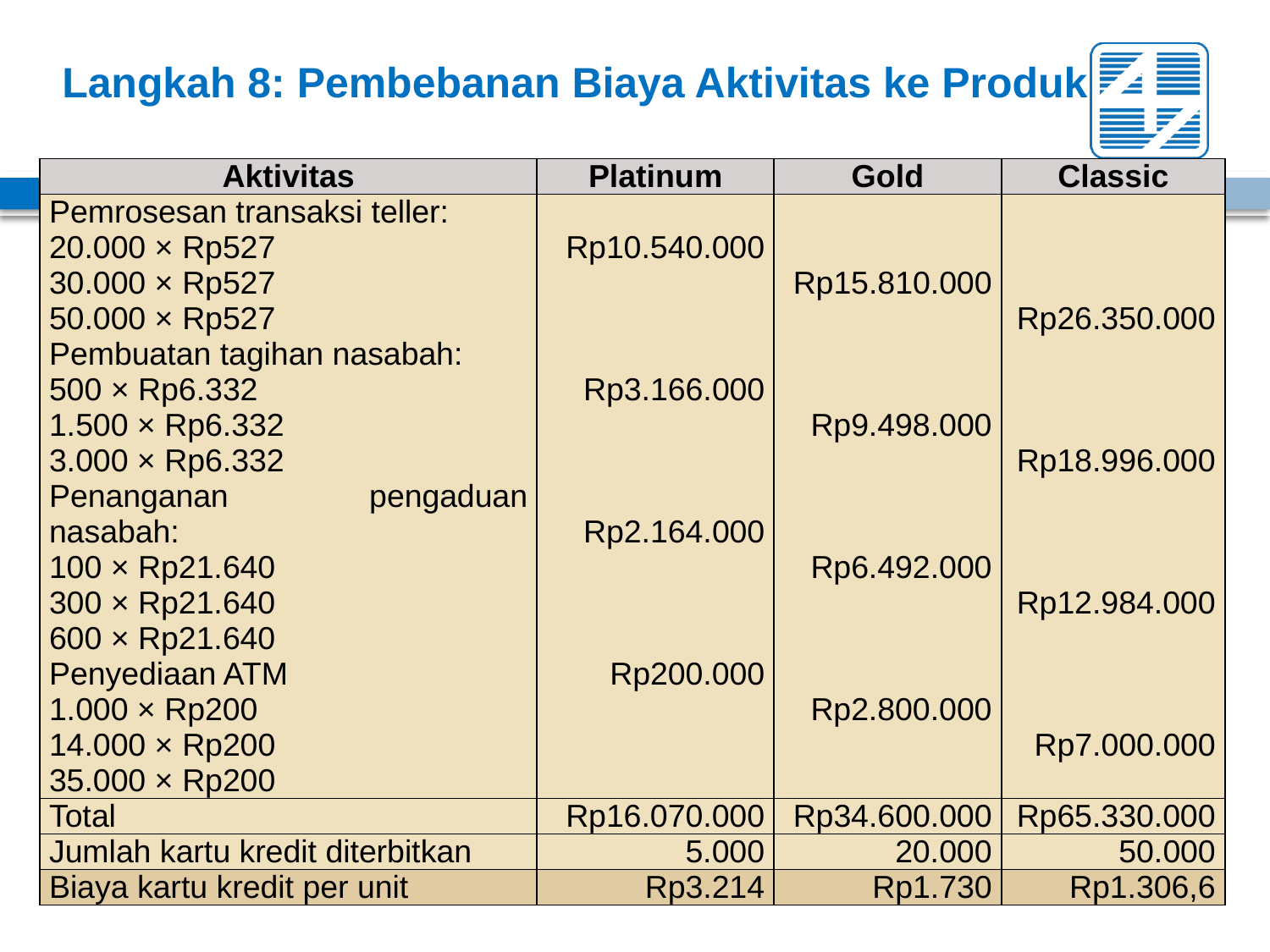

Langkah 8: Pembebanan Biaya Aktivitas ke Produk
| Aktivitas | Platinum | Gold | Classic |
| --- | --- | --- | --- |
| Pemrosesan transaksi teller: 20.000 × Rp527 30.000 × Rp527 50.000 × Rp527 Pembuatan tagihan nasabah: 500 × Rp6.332 1.500 × Rp6.332 3.000 × Rp6.332 Penanganan pengaduan nasabah: 100 × Rp21.640 300 × Rp21.640 600 × Rp21.640 Penyediaan ATM 1.000 × Rp200 14.000 × Rp200 35.000 × Rp200 | Rp10.540.000 Rp3.166.000 Rp2.164.000 Rp200.000 | Rp15.810.000 Rp9.498.000 Rp6.492.000 Rp2.800.000 | Rp26.350.000 Rp18.996.000 Rp12.984.000 Rp7.000.000 |
| Total | Rp16.070.000 | Rp34.600.000 | Rp65.330.000 |
| Jumlah kartu kredit diterbitkan | 5.000 | 20.000 | 50.000 |
| Biaya kartu kredit per unit | Rp3.214 | Rp1.730 | Rp1.306,6 |